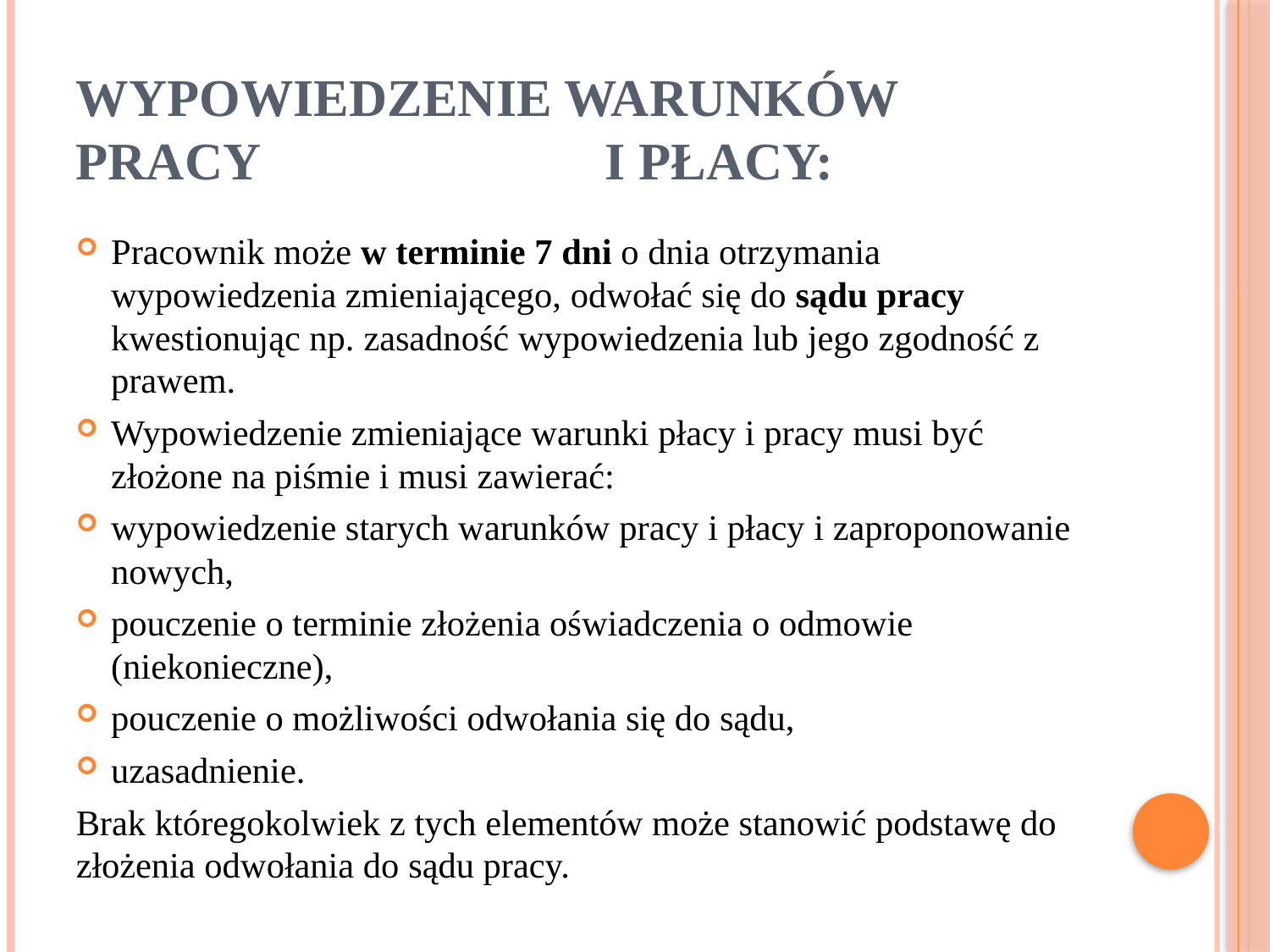

# Wypowiedzenie warunków pracy                          i płacy:
Pracownik może w terminie 7 dni o dnia otrzymania wypowiedzenia zmieniającego, odwołać się do sądu pracy kwestionując np. zasadność wypowiedzenia lub jego zgodność z prawem.
Wypowiedzenie zmieniające warunki płacy i pracy musi być złożone na piśmie i musi zawierać:
wypowiedzenie starych warunków pracy i płacy i zaproponowanie nowych,
pouczenie o terminie złożenia oświadczenia o odmowie (niekonieczne),
pouczenie o możliwości odwołania się do sądu,
uzasadnienie.
Brak któregokolwiek z tych elementów może stanowić podstawę do złożenia odwołania do sądu pracy.